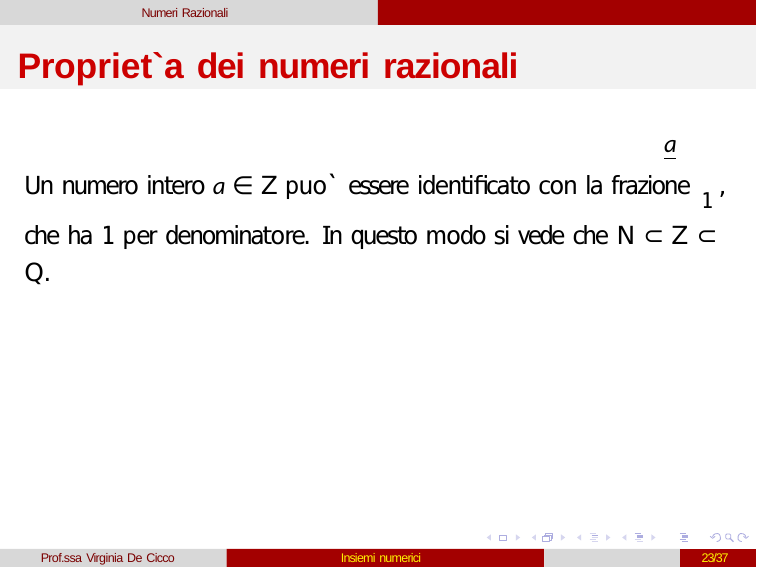

Numeri Razionali

# Propriet`a dei numeri razionali
a
Un numero intero a ∈ Z puo` essere identificato con la frazione 1 , che ha 1 per denominatore. In questo modo si vede che N ⊂ Z ⊂ Q.

Prof.ssa Virginia De Cicco
Insiemi numerici
23/37